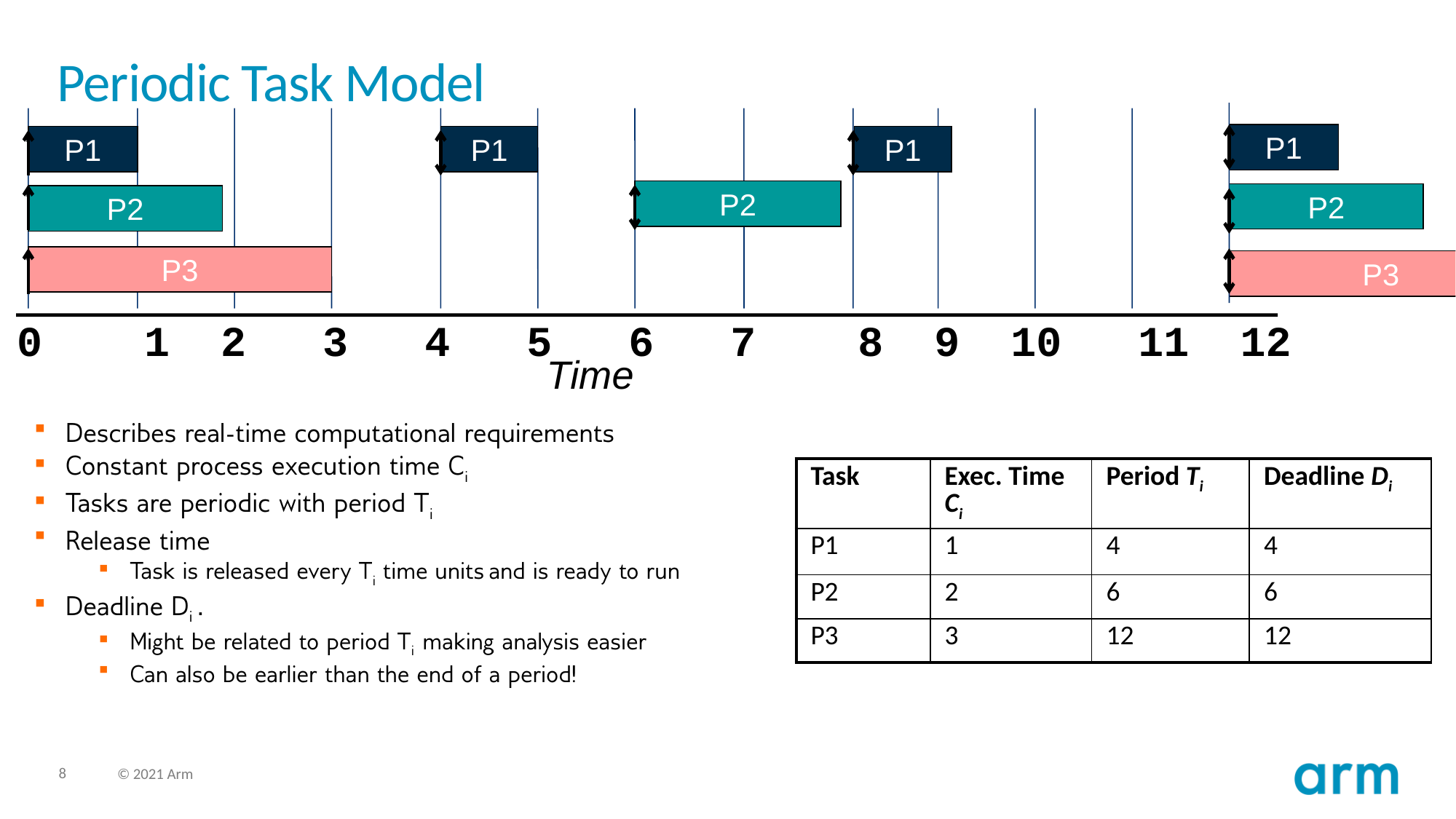

# Periodic Task Model

P1
P1
P1
P1
P2
P2
P2
P3
P3
0    1  2   3   4   5   6   7    8  9  10   11  12

Time
Describes real-time computational requirements
Constant process execution time Ci
Tasks are periodic with period Ti
Release time
Task is released every Ti time units and is ready to run
Deadline Di .
Might be related to period Ti  making analysis easier
Can also be earlier than the end of a period!
| Task | Exec. Time Ci | Period Ti | Deadline Di |
| --- | --- | --- | --- |
| P1 | 1 | 4 | 4 |
| P2 | 2 | 6 | 6 |
| P3 | 3 | 12 | 12 |